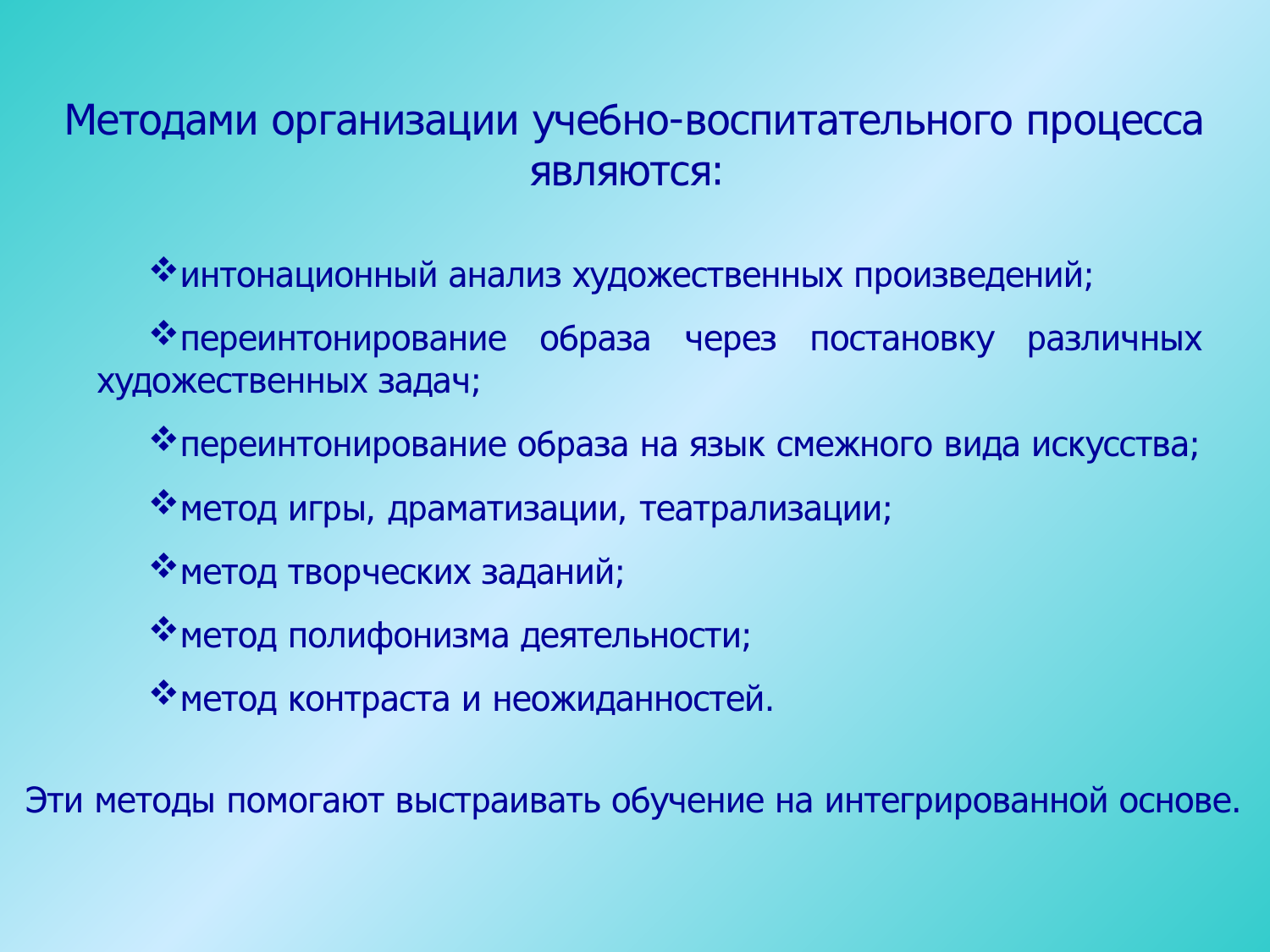

Методами организации учебно-воспитательного процесса являются:
интонационный анализ художественных произведений;

переинтонирование образа через постановку различных художественных задач;

переинтонирование образа на язык смежного вида искусства;

метод игры, драматизации, театрализации;

метод творческих заданий;

метод полифонизма деятельности;

метод контраста и неожиданностей.
Эти методы помогают выстраивать обучение на интегрированной основе.